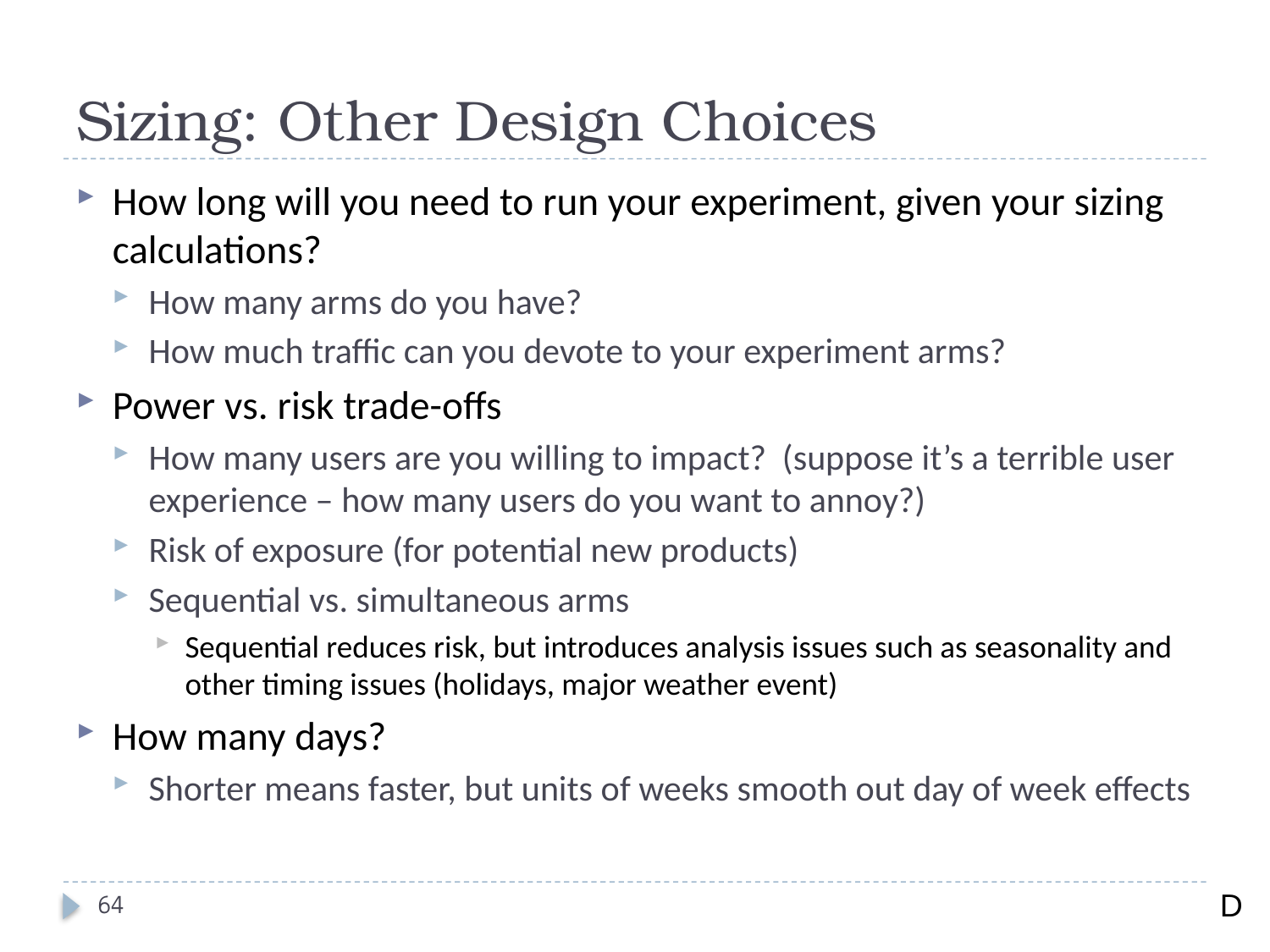

# Sizing: Other Design Choices
How long will you need to run your experiment, given your sizing calculations?
How many arms do you have?
How much traffic can you devote to your experiment arms?
Power vs. risk trade-offs
How many users are you willing to impact?  (suppose it’s a terrible user experience – how many users do you want to annoy?)
Risk of exposure (for potential new products)
Sequential vs. simultaneous arms
Sequential reduces risk, but introduces analysis issues such as seasonality and other timing issues (holidays, major weather event)
How many days?
Shorter means faster, but units of weeks smooth out day of week effects
D
64